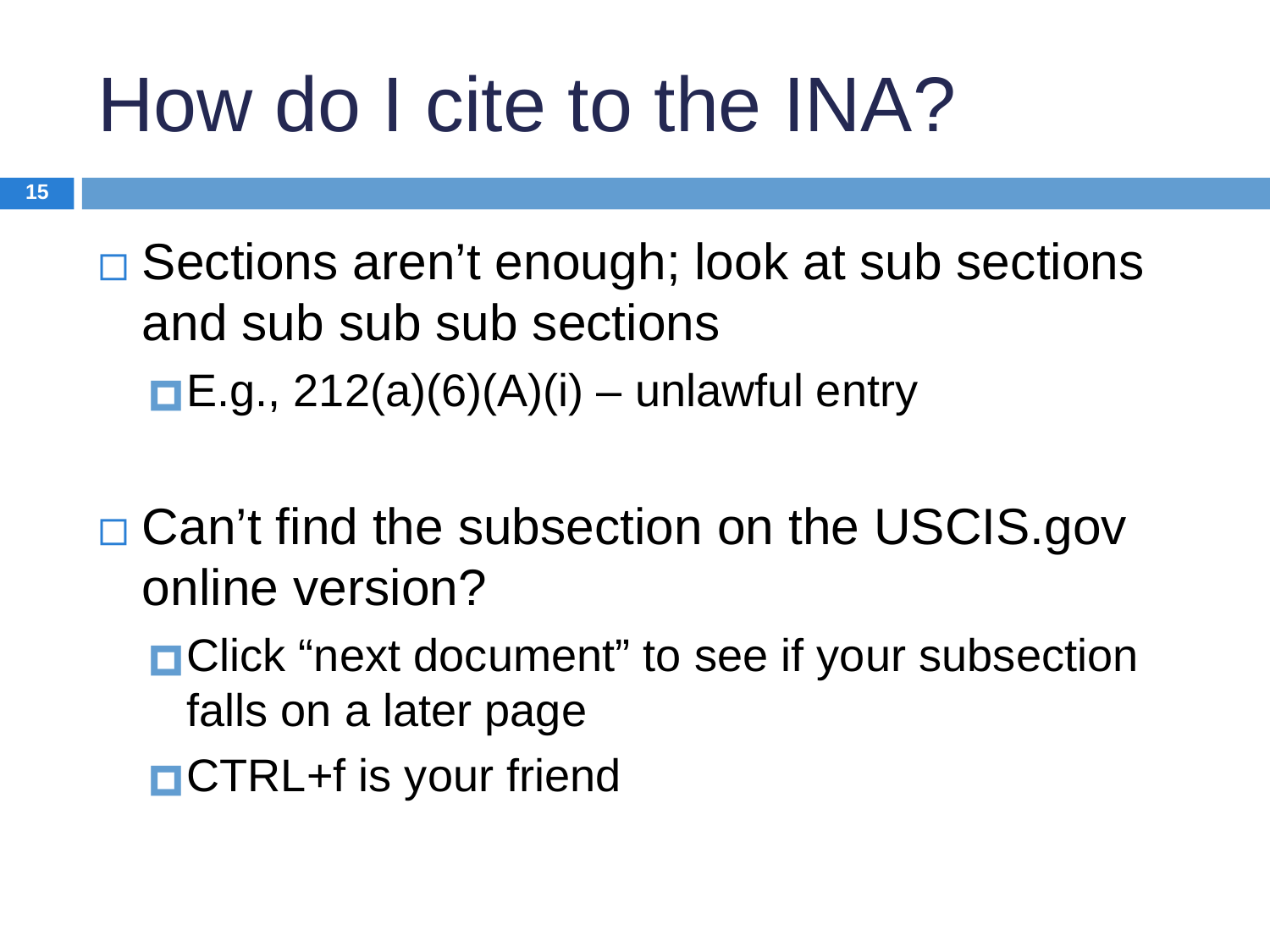

# How do I cite to the INA?
15
Sections aren’t enough; look at sub sections and sub sub sub sections
E.g., 212(a)(6)(A)(i) – unlawful entry

Can’t find the subsection on the USCIS.gov online version?
Click “next document” to see if your subsection falls on a later page
CTRL+f is your friend